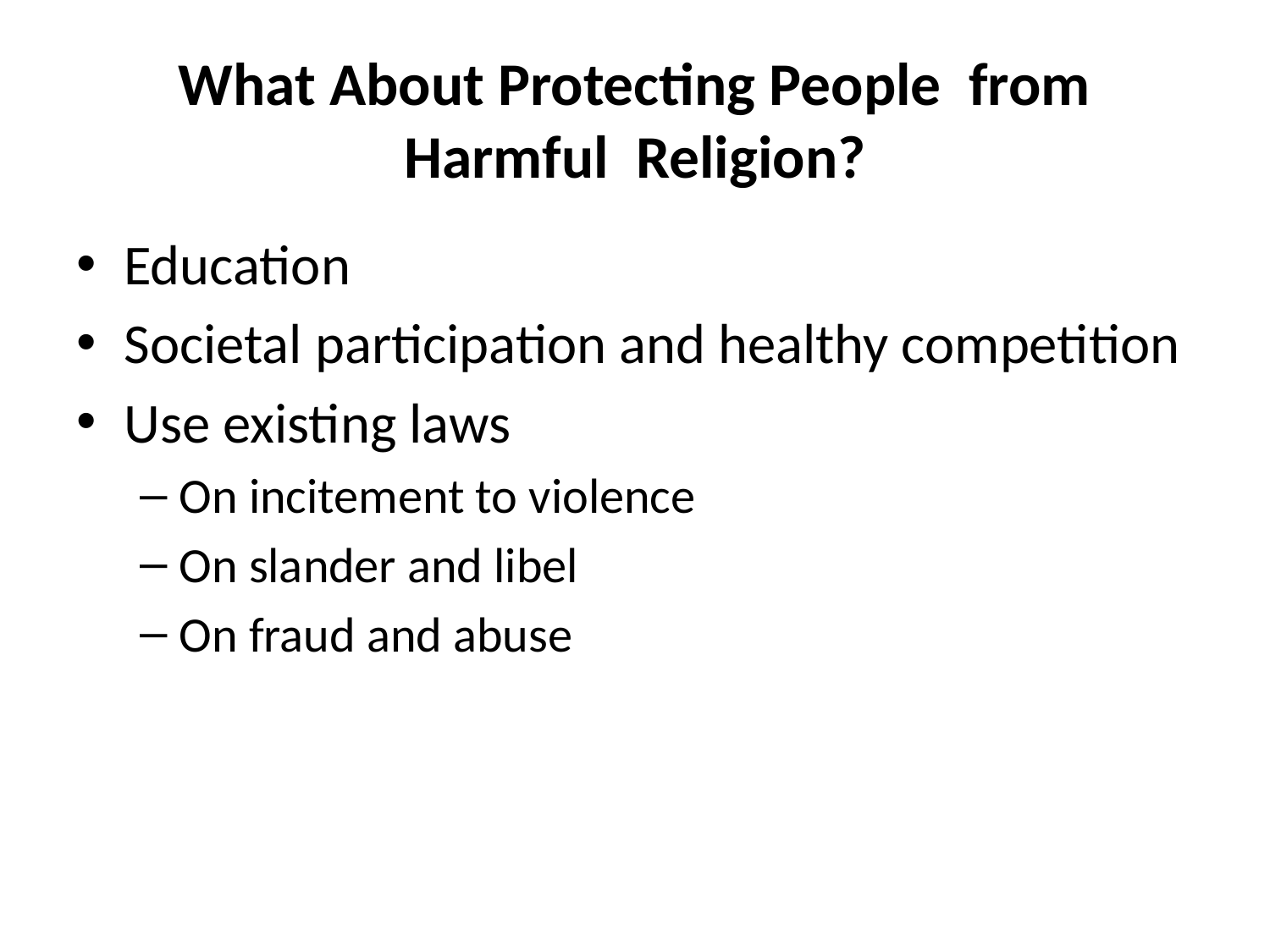

# What About Protecting People  from Harmful  Religion?
Education
Societal participation and healthy competition
Use existing laws
On incitement to violence
On slander and libel
On fraud and abuse